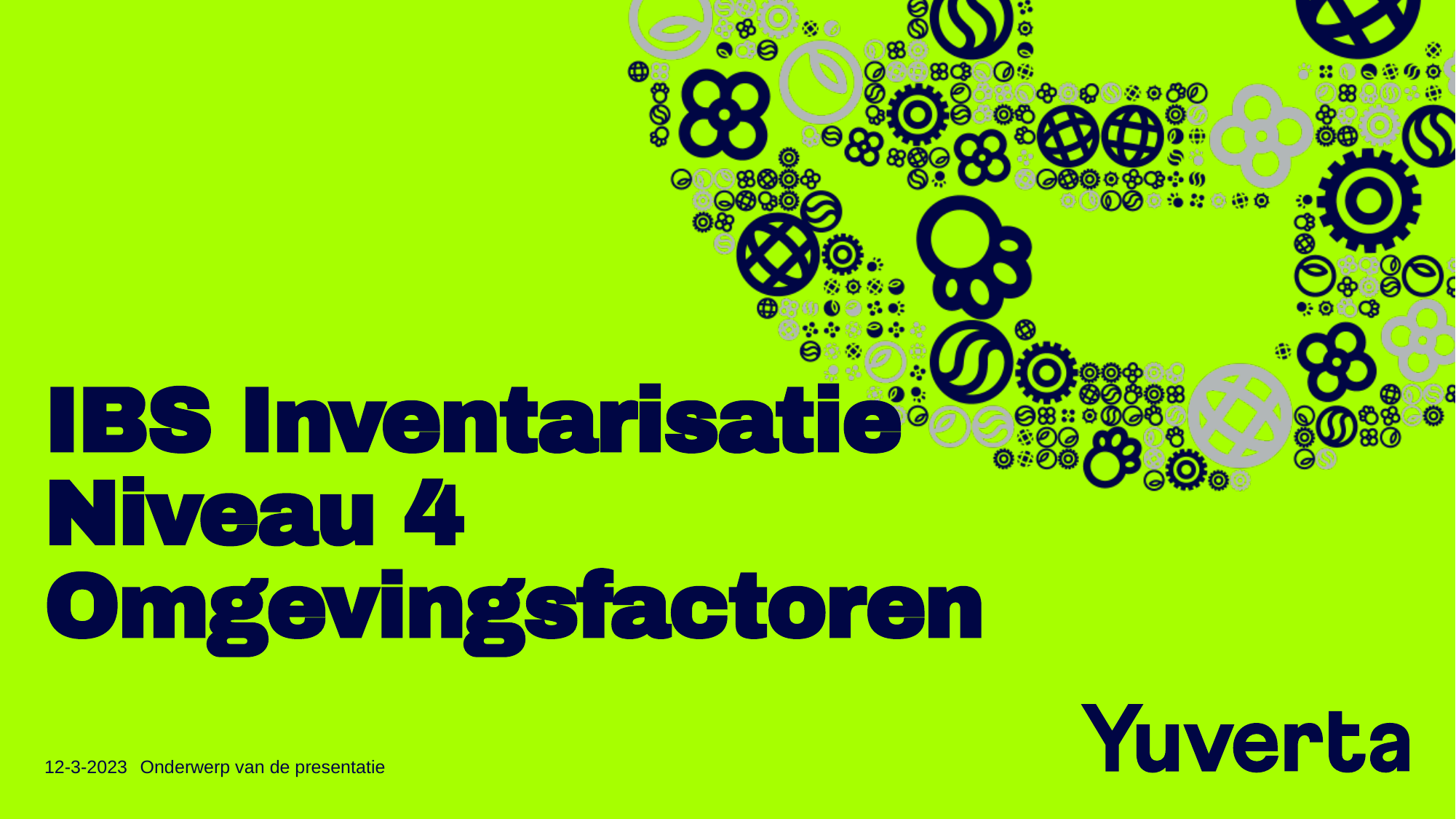

# IBS Inventarisatie Niveau 4 Omgevingsfactoren
12-3-2023
Onderwerp van de presentatie
2